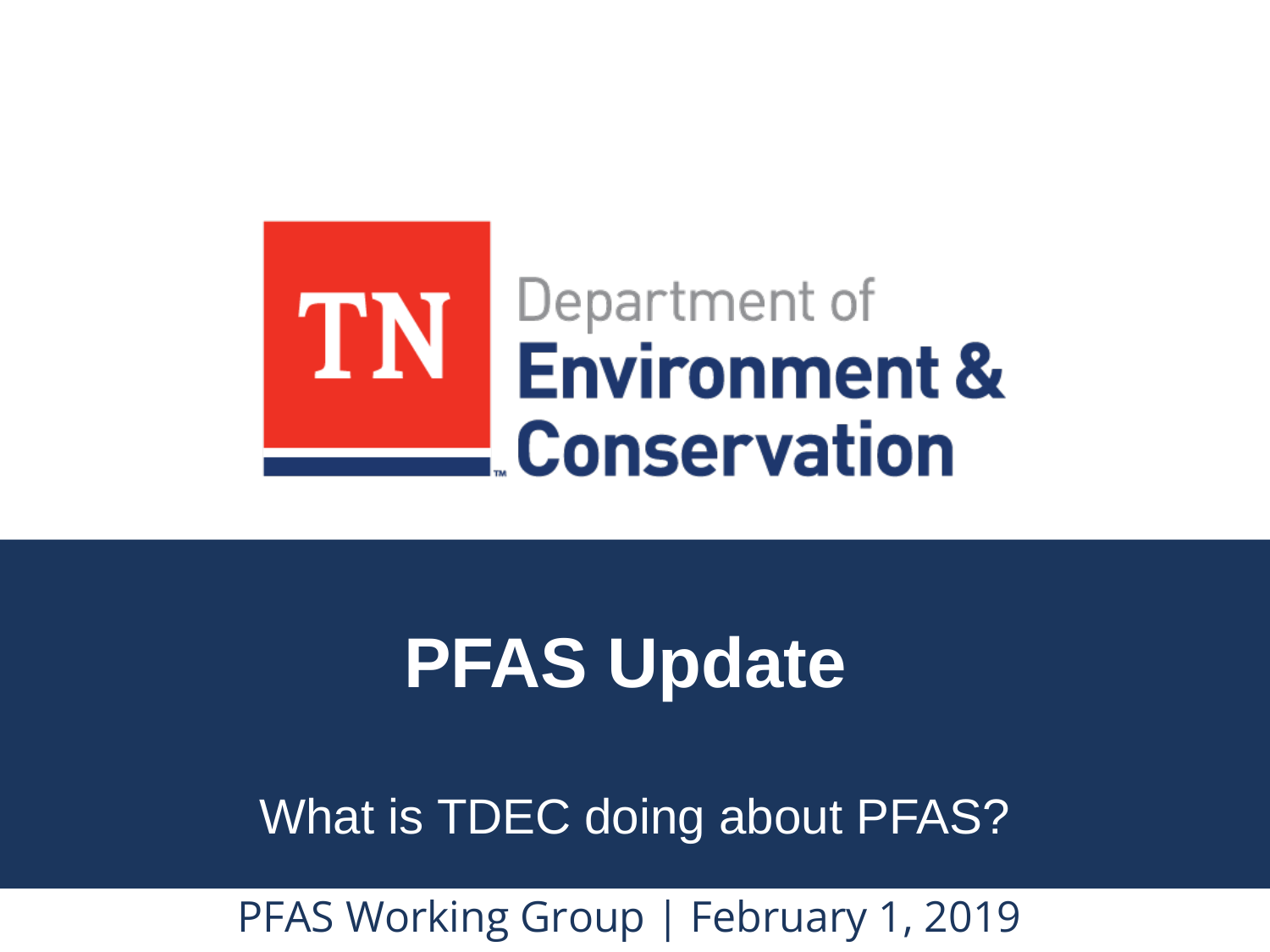

# PFAS Update
What is TDEC doing about PFAS?
PFAS Working Group | February 1, 2019